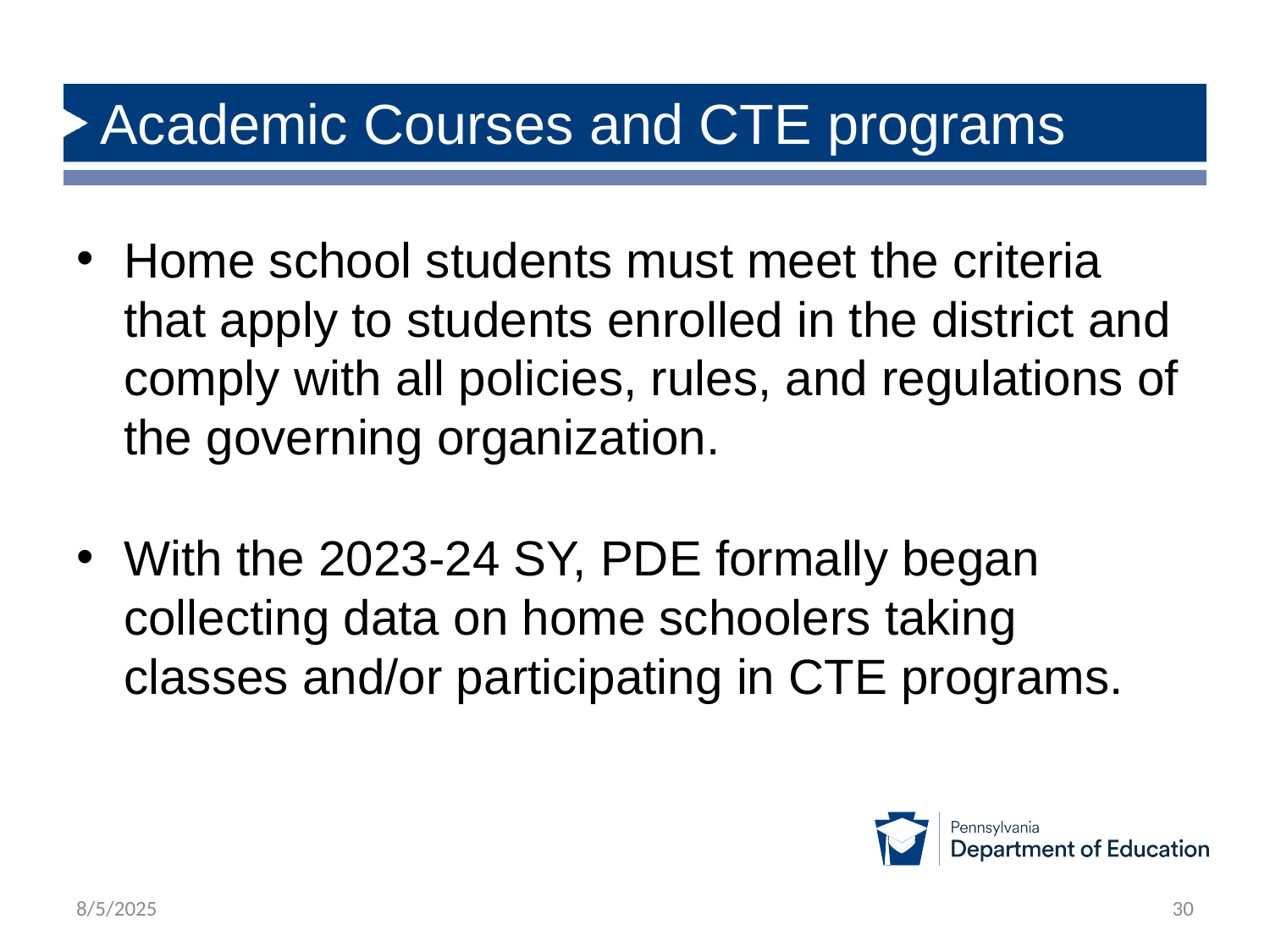

# Academic Courses and CTE programs
Home school students must meet the criteria that apply to students enrolled in the district and comply with all policies, rules, and regulations of the governing organization.

With the 2023-24 SY, PDE formally began collecting data on home schoolers taking classes and/or participating in CTE programs.

8/5/2025
30